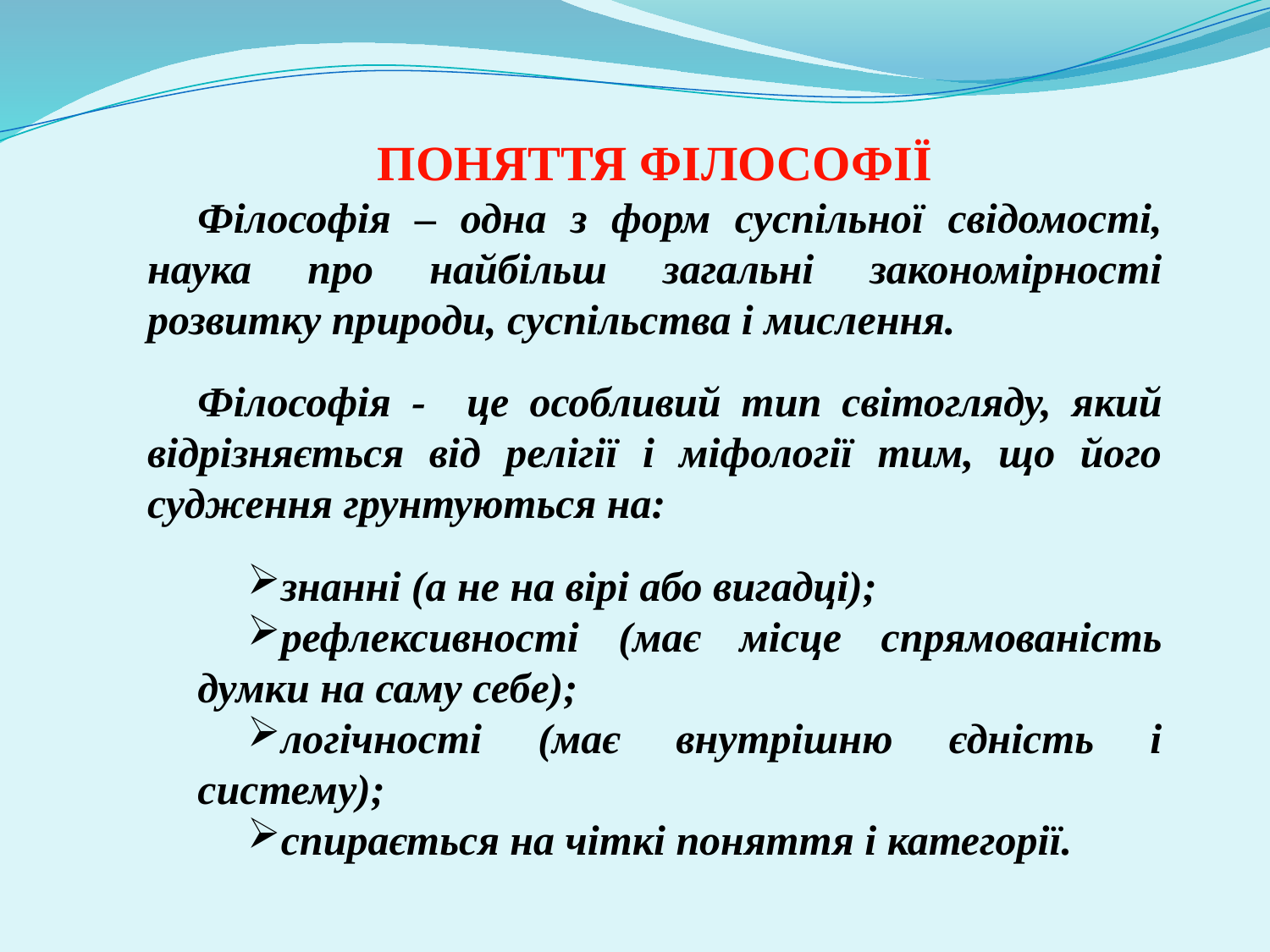

ПОНЯТТЯ ФІЛОСОФІЇ
Філософія – одна з форм суспільної свідомості, наука про найбільш загальні закономірності розвитку природи, суспільства і мислення.
Філософія -  це особливий тип світогляду, який відрізняється від релігії і міфології тим, що його судження грунтуються на:
знанні (а не на вірі або вигадці);
рефлексивності (має місце спрямованість думки на саму себе);
логічності (має внутрішню єдність і систему);
спирається на чіткі поняття і категорії.